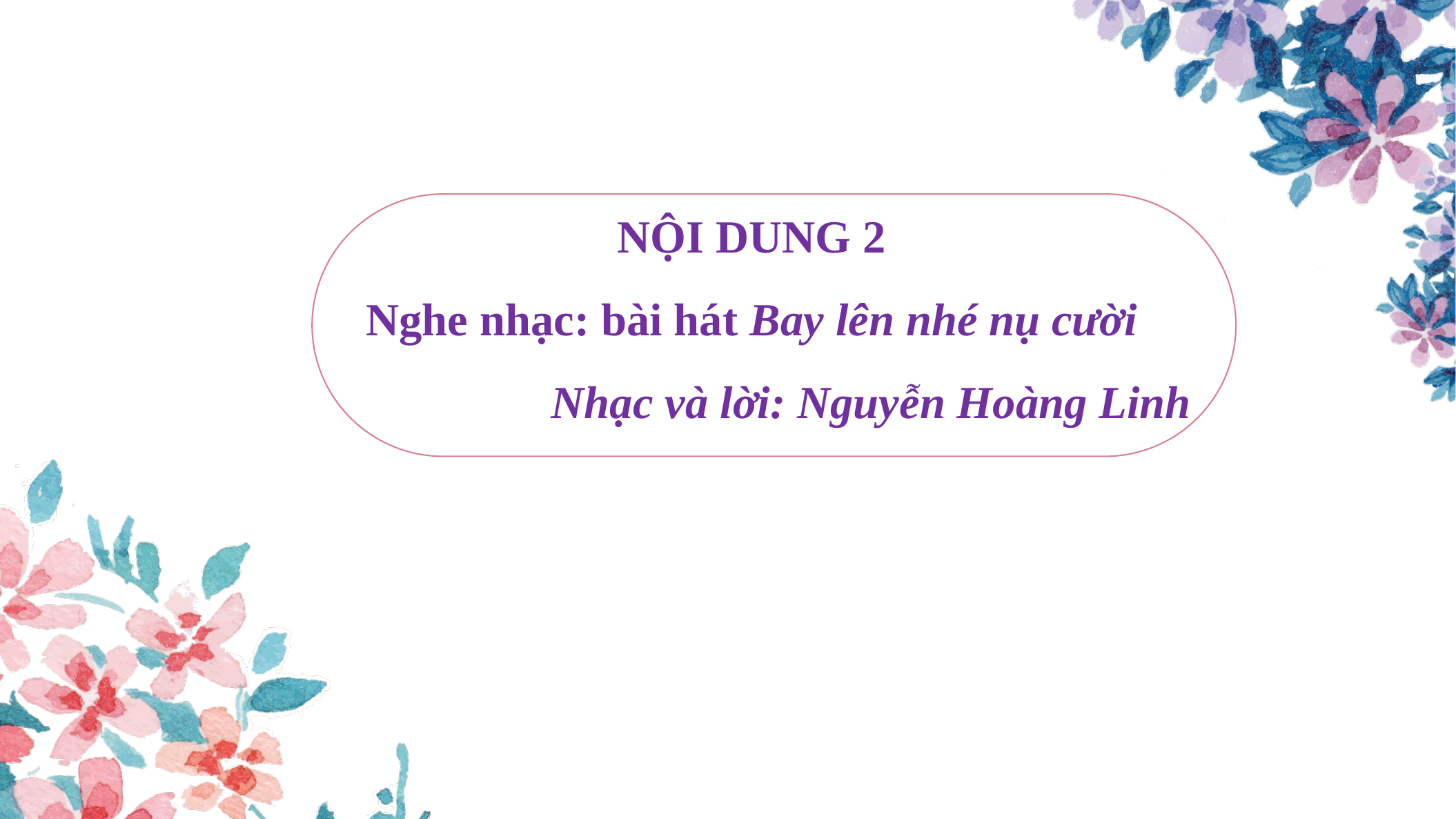

NỘI DUNG 2
Nghe nhạc: bài hát Bay lên nhé nụ cười
Nhạc và lời: Nguyễn Hoàng Linh